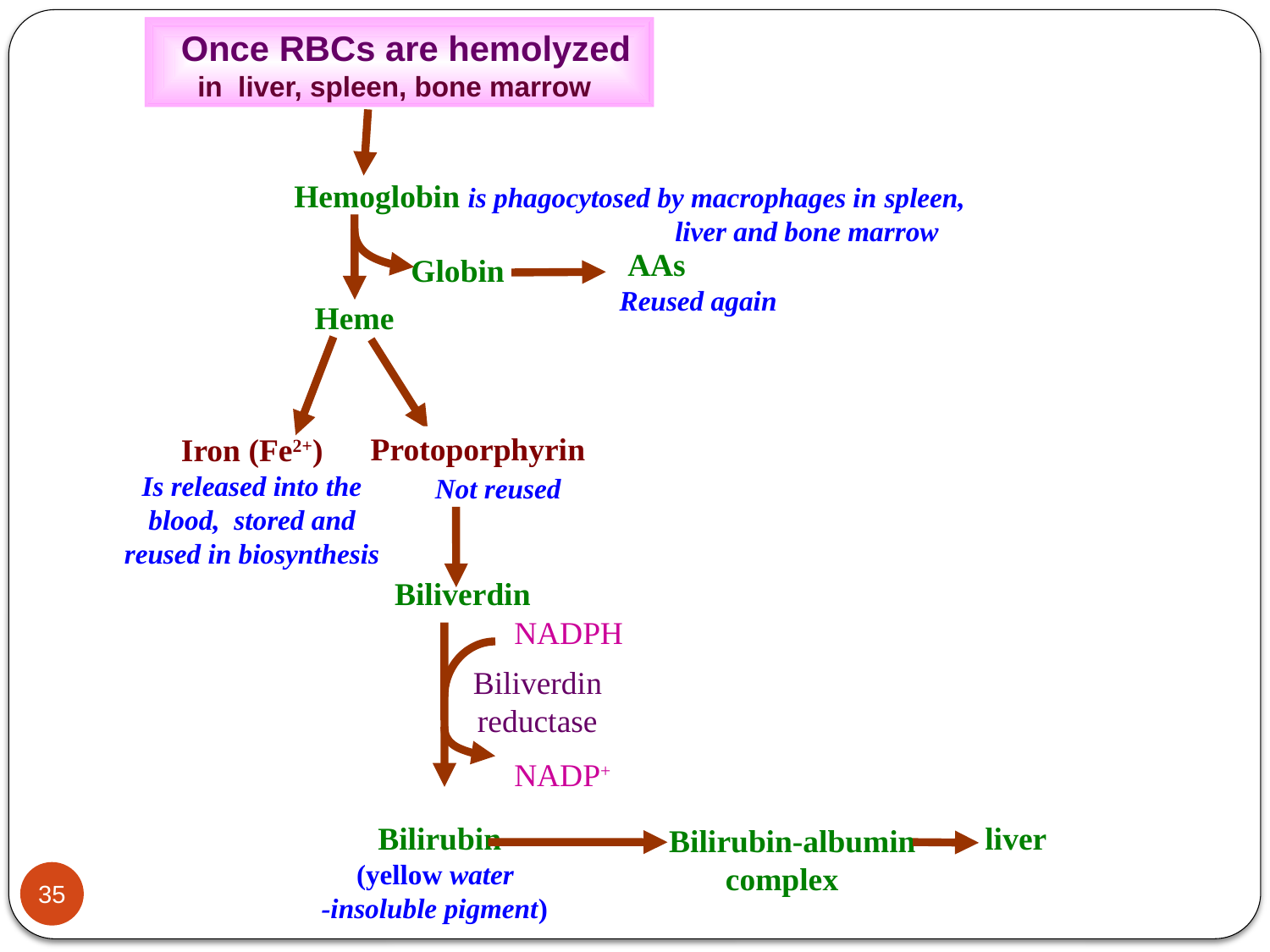

Once RBCs are hemolyzed
       in  liver, spleen, bone marrow
Hemoglobin is phagocytosed by macrophages in spleen,                      		liver and bone marrow

 AAs
Reused again

Globin

Heme

Protoporphyrin
        Not reused
Iron (Fe2+)
Is released into the blood,  stored and reused in biosynthesis

Biliverdin
NADPH

Biliverdin
reductase

NADP+
       Bilirubin
     (yellow water
-insoluble pigment)
 liver

 Bilirubin-albumin
        complex

35